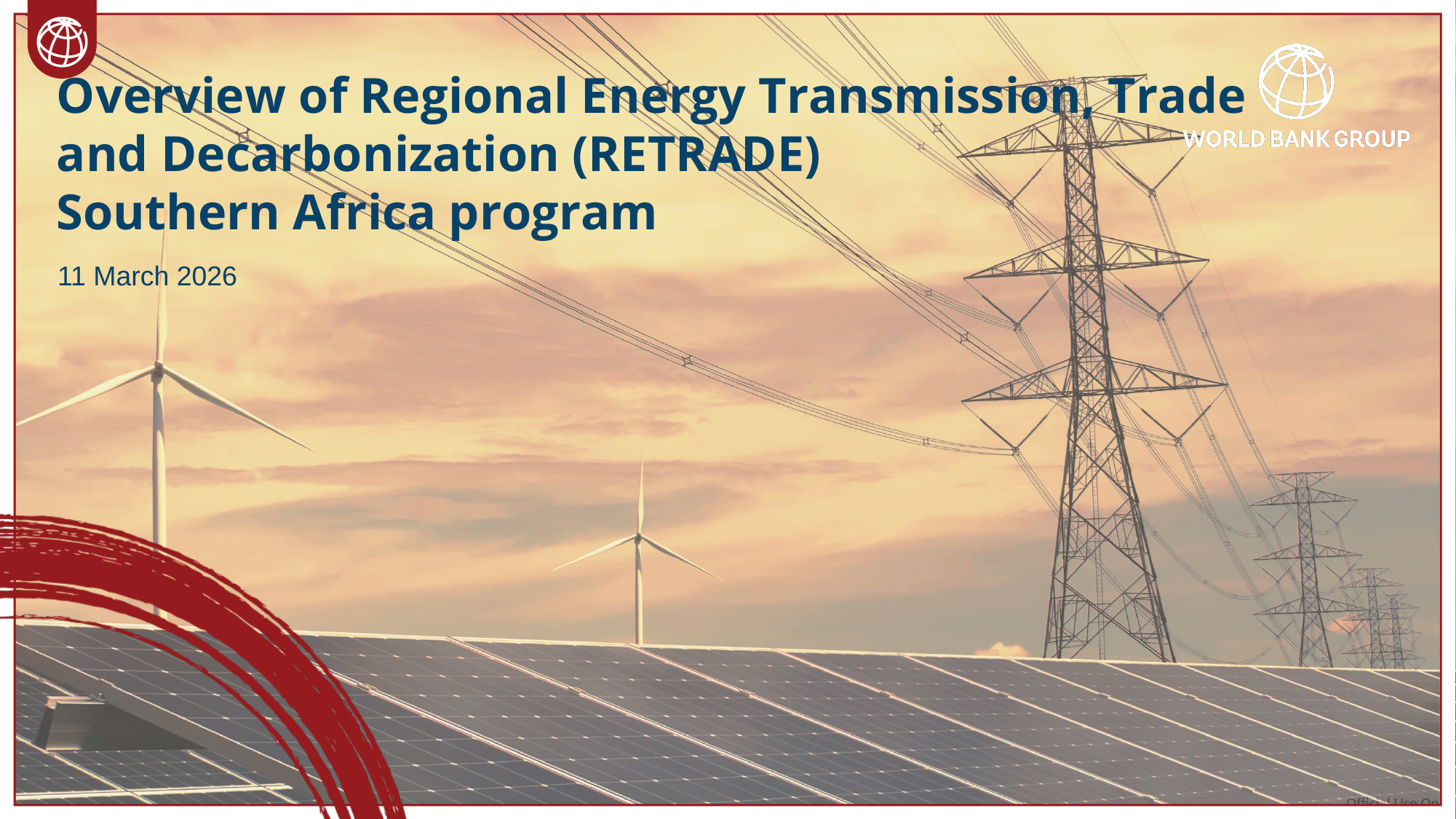

# Overview of Regional Energy Transmission, Trade and Decarbonization (RETRADE) Southern Africa program
11 March 2026